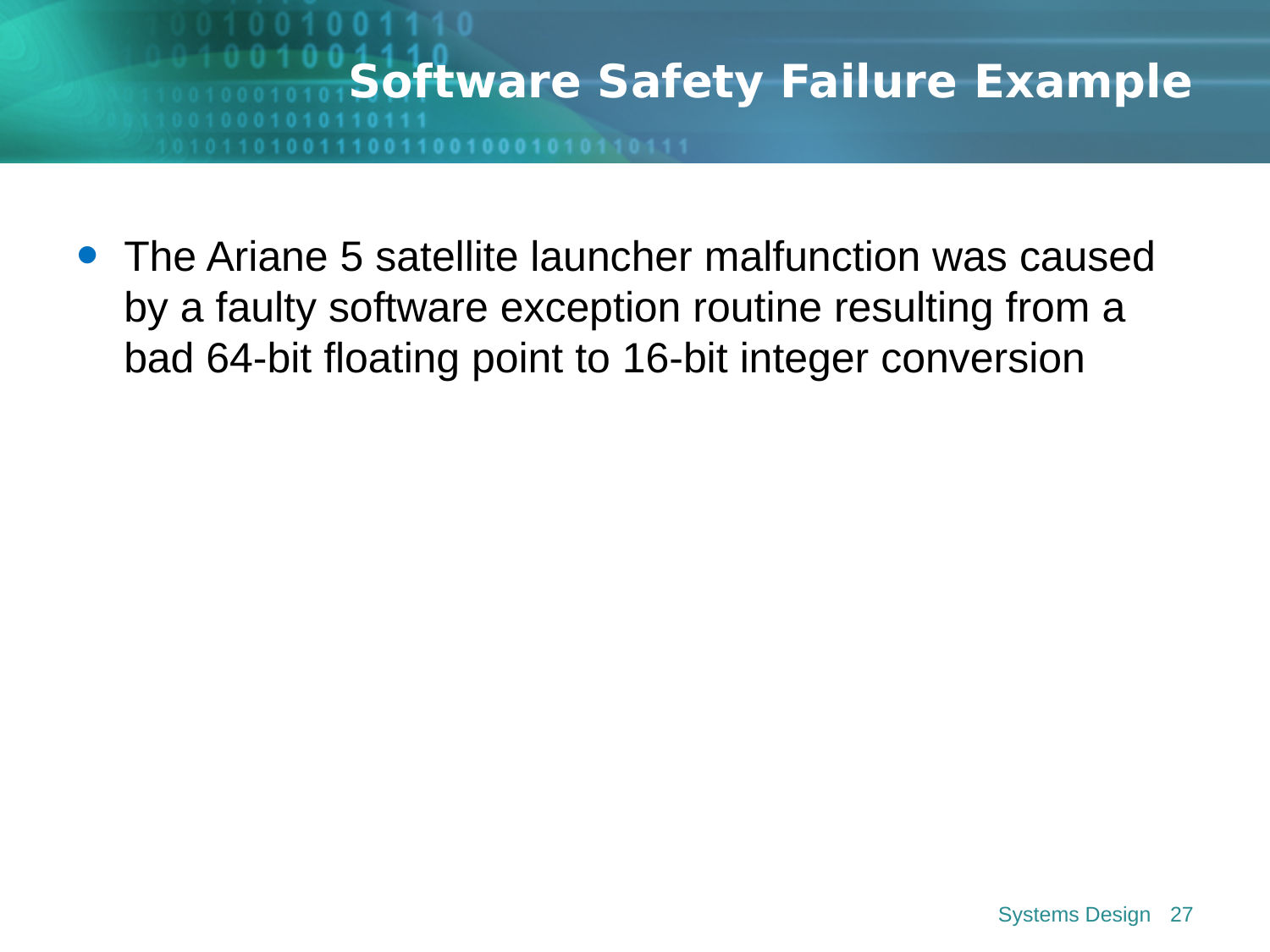

# Software Safety Failure Example
The Ariane 5 satellite launcher malfunction was caused by a faulty software exception routine resulting from a bad 64-bit floating point to 16-bit integer conversion
Systems Design
27